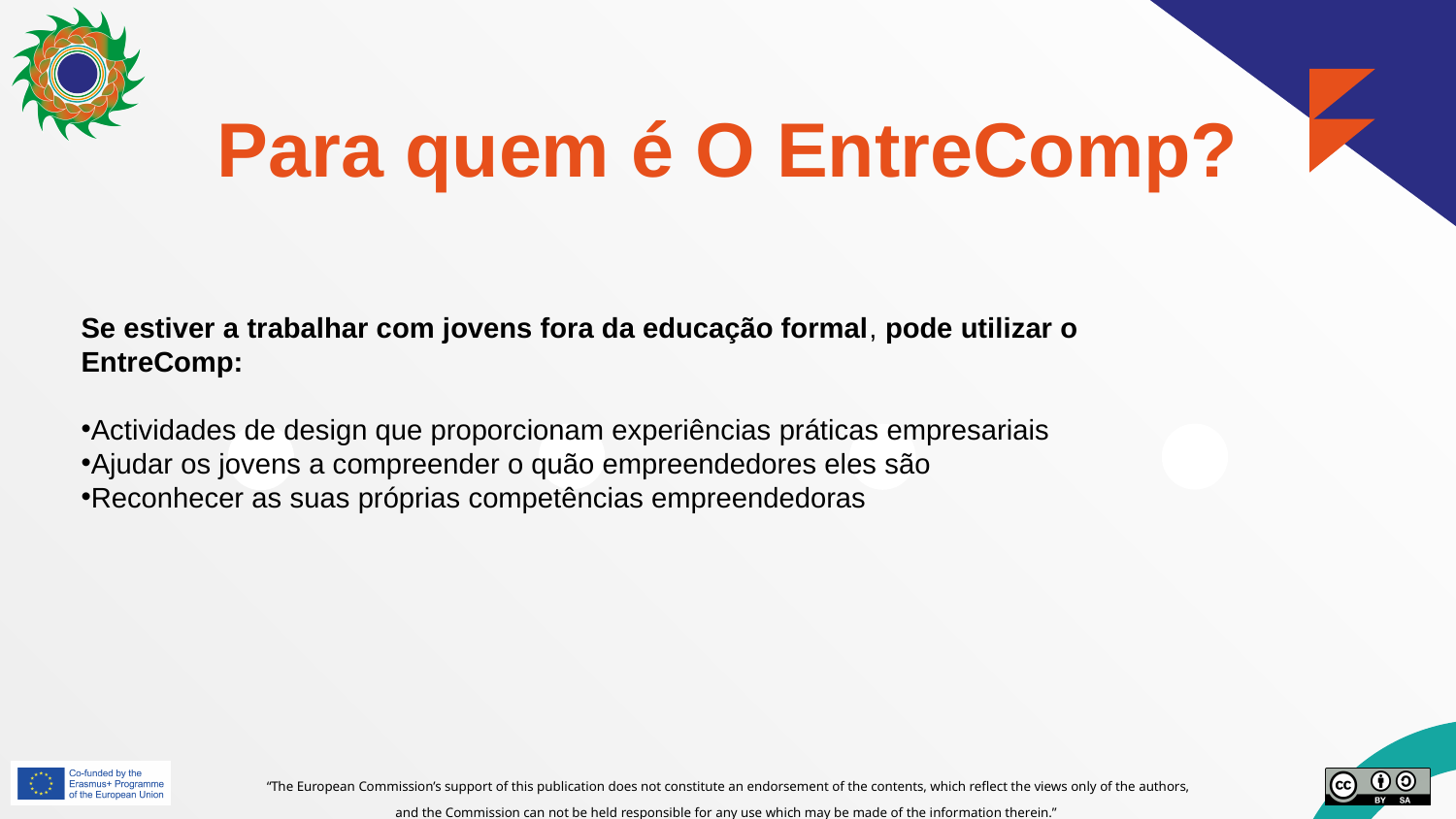

# Para quem é O EntreComp?
Se estiver a trabalhar com jovens fora da educação formal, pode utilizar o EntreComp:

Actividades de design que proporcionam experiências práticas empresariais
Ajudar os jovens a compreender o quão empreendedores eles são
Reconhecer as suas próprias competências empreendedoras